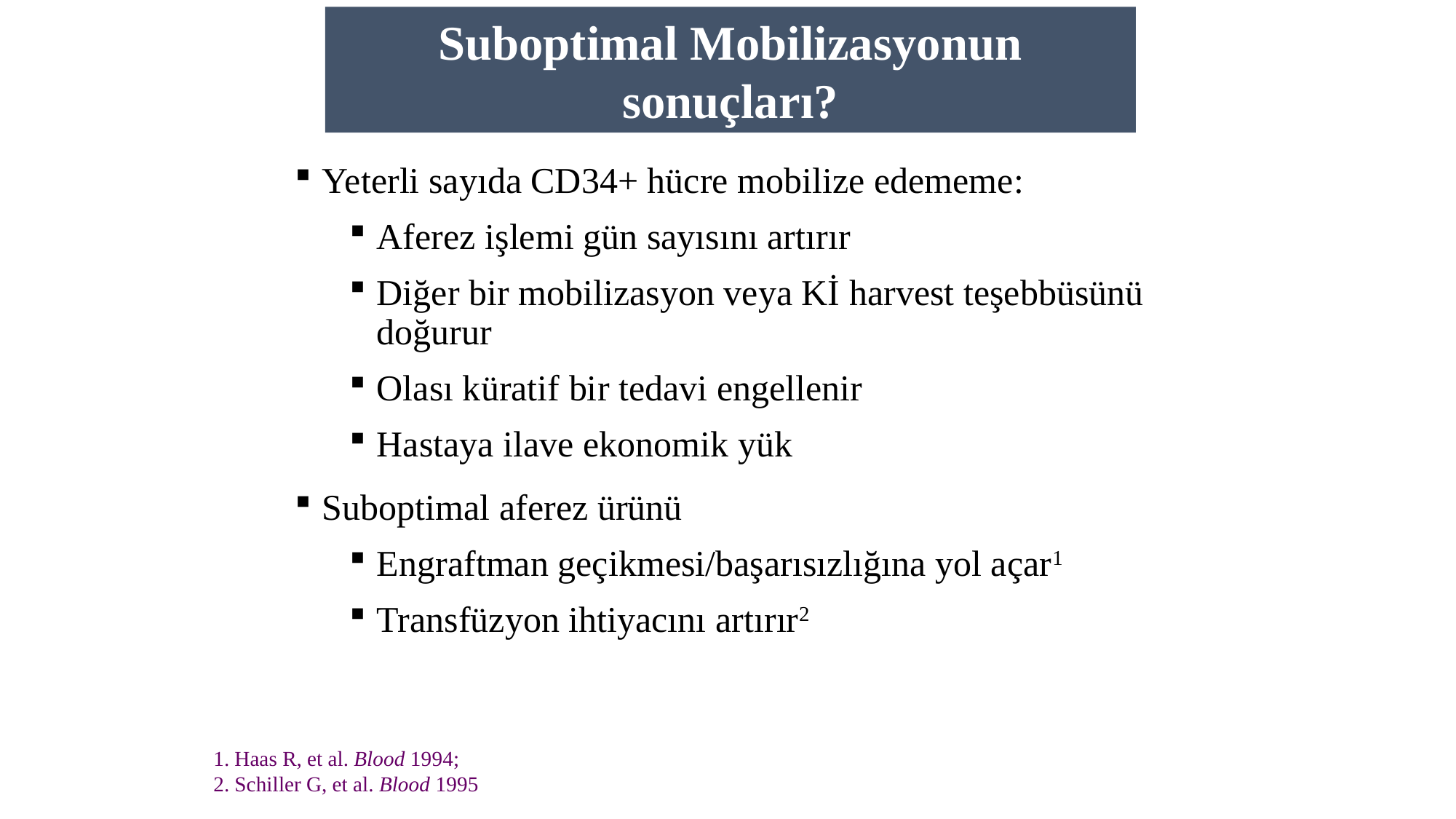

Suboptimal Mobilizasyonun sonuçları?
Yeterli sayıda CD34+ hücre mobilize edememe:
Aferez işlemi gün sayısını artırır
Diğer bir mobilizasyon veya Kİ harvest teşebbüsünü doğurur
Olası küratif bir tedavi engellenir
Hastaya ilave ekonomik yük
Suboptimal aferez ürünü
Engraftman geçikmesi/başarısızlığına yol açar1
Transfüzyon ihtiyacını artırır2
1. Haas R, et al. Blood 1994;
2. Schiller G, et al. Blood 1995